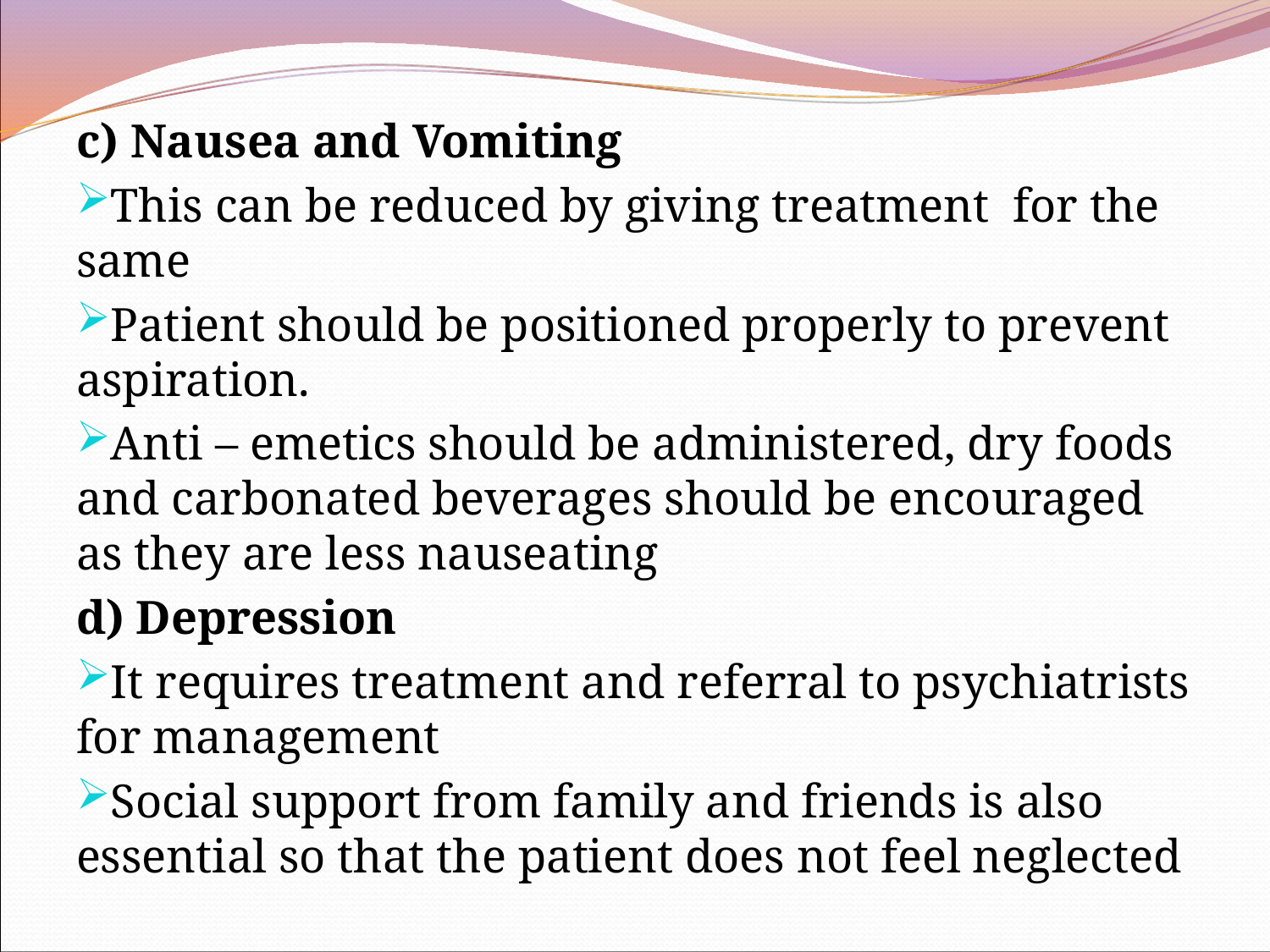

c) Nausea and Vomiting
This can be reduced by giving treatment  for the same
Patient should be positioned properly to prevent aspiration.
Anti – emetics should be administered, dry foods and carbonated beverages should be encouraged as they are less nauseating
d) Depression
It requires treatment and referral to psychiatrists for management
Social support from family and friends is also essential so that the patient does not feel neglected